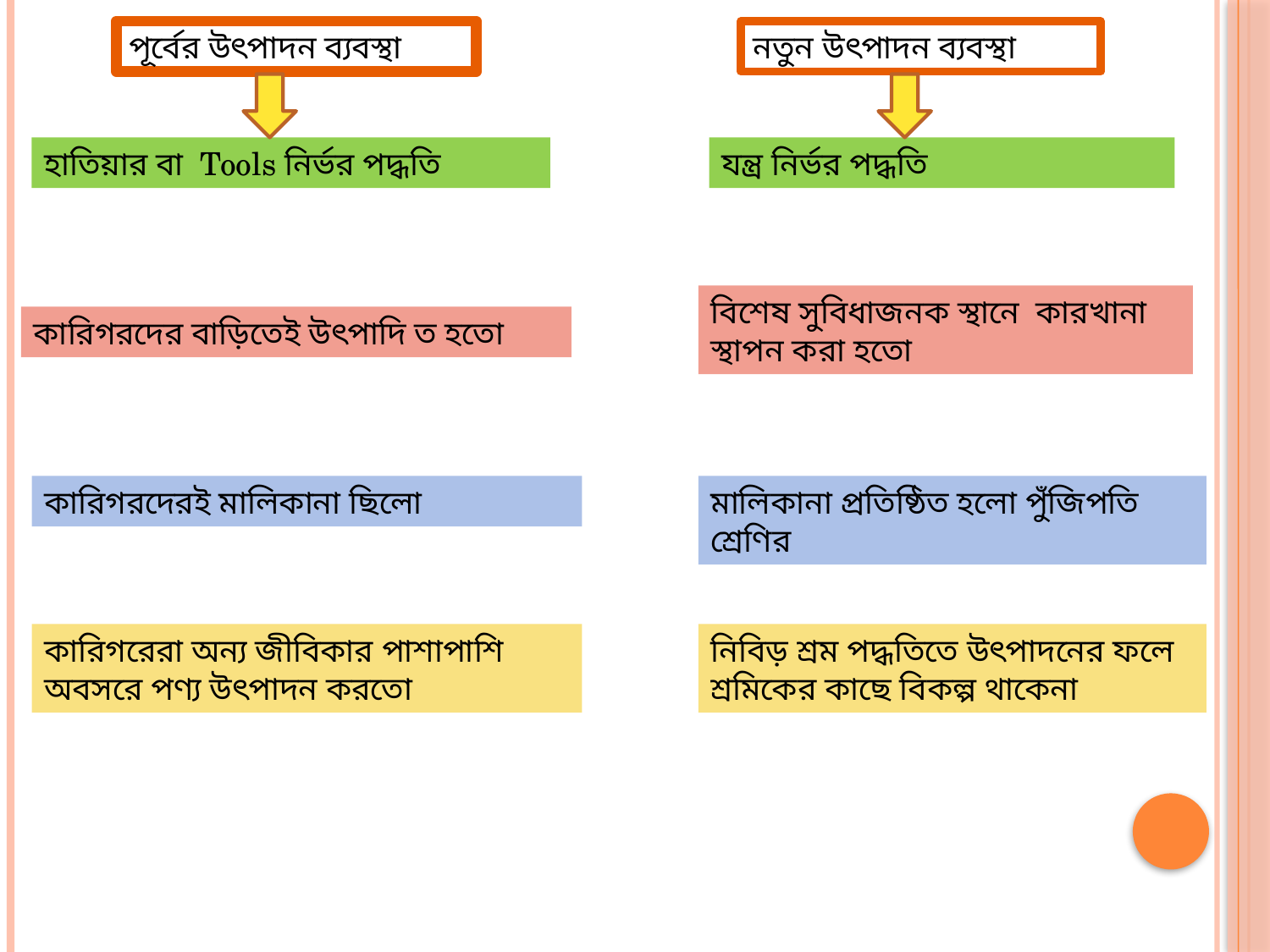

পূর্বের উৎপাদন ব্যবস্থা
নতুন উৎপাদন ব্যবস্থা

হাতিয়ার বা  Tools নির্ভর পদ্ধতি
যন্ত্র নির্ভর পদ্ধতি
বিশেষ সুবিধাজনক স্থানে  কারখানা স্থাপন করা হতো
কারিগরদের বাড়িতেই উৎপাদি ত হতো
কারিগরদেরই মালিকানা ছিলো
মালিকানা প্রতিষ্ঠিত হলো পুঁজিপতি শ্রেণির
কারিগরেরা অন্য জীবিকার পাশাপাশি অবসরে পণ্য উৎপাদন করতো
নিবিড় শ্রম পদ্ধতিতে উৎপাদনের ফলে শ্রমিকের কাছে বিকল্প থাকেনা